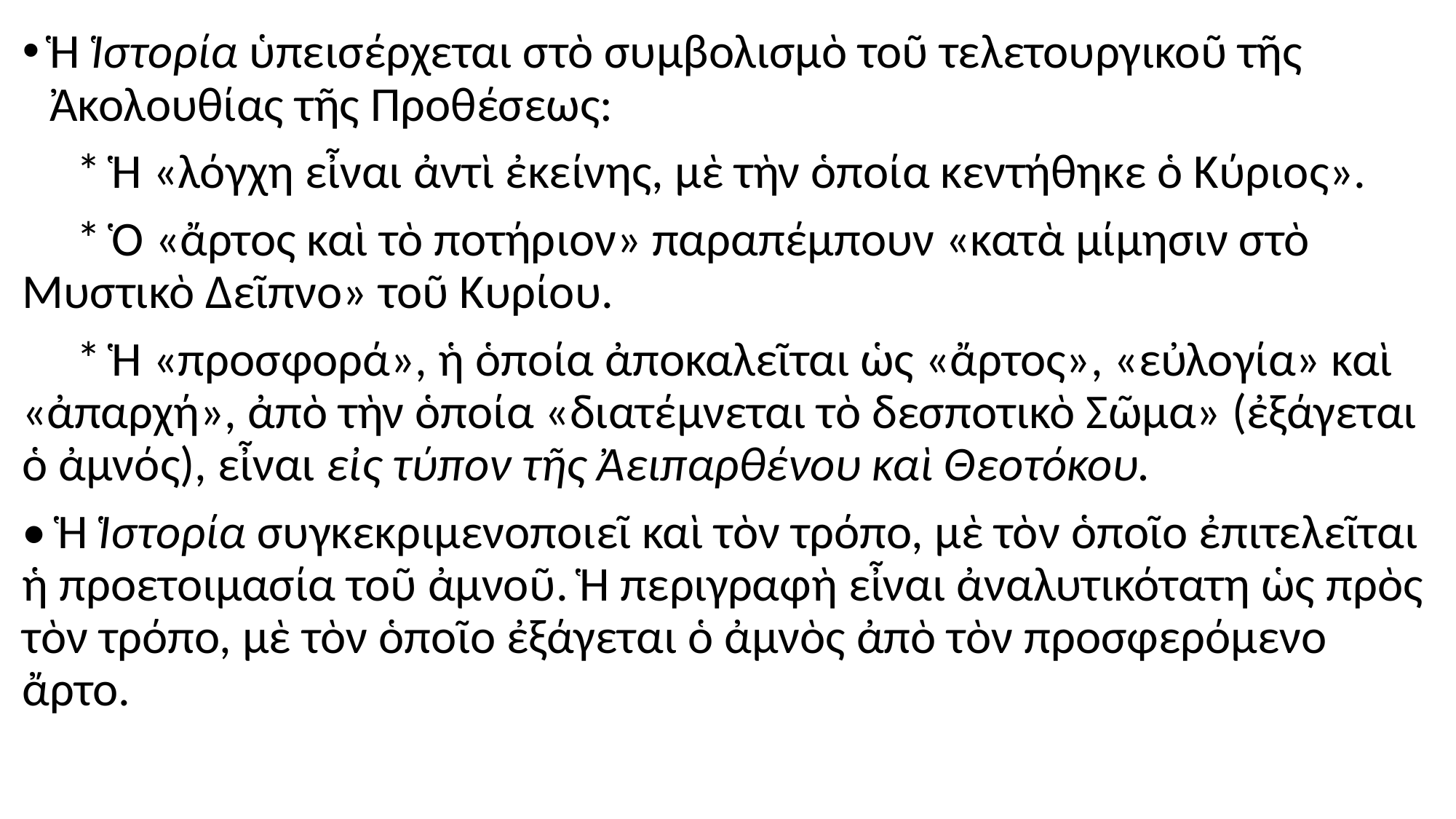

#
Ἡ Ἱστορία ὑπεισέρχεται στὸ συμβολισμὸ τοῦ τελετουργικοῦ τῆς Ἀκολουθίας τῆς Προθέσεως:
     * Ἡ «λόγχη εἶναι ἀντὶ ἐκείνης, μὲ τὴν ὁποία κεντήθηκε ὁ Κύριος».
     * Ὁ «ἄρτος καὶ τὸ ποτήριον» παραπέμπουν «κατὰ μίμησιν στὸ Μυστικὸ Δεῖπνο» τοῦ Κυρίου.
     * Ἡ «προσφορά», ἡ ὁποία ἀποκαλεῖται ὡς «ἄρτος», «εὐλογία» καὶ «ἀπαρχή», ἀπὸ τὴν ὁποία «διατέμνεται τὸ δεσποτικὸ Σῶμα» (ἐξάγεται ὁ ἀμνός), εἶναι εἰς τύπον τῆς Ἀειπαρθένου καὶ Θεοτόκου.
• Ἡ Ἱστορία συγκεκριμενοποιεῖ καὶ τὸν τρόπο, μὲ τὸν ὁποῖο ἐπιτελεῖται ἡ προετοιμασία τοῦ ἀμνοῦ. Ἡ περιγραφὴ εἶναι ἀναλυτικότατη ὡς πρὸς τὸν τρόπο, μὲ τὸν ὁποῖο ἐξάγεται ὁ ἀμνὸς ἀπὸ τὸν προσφερόμενο ἄρτο.